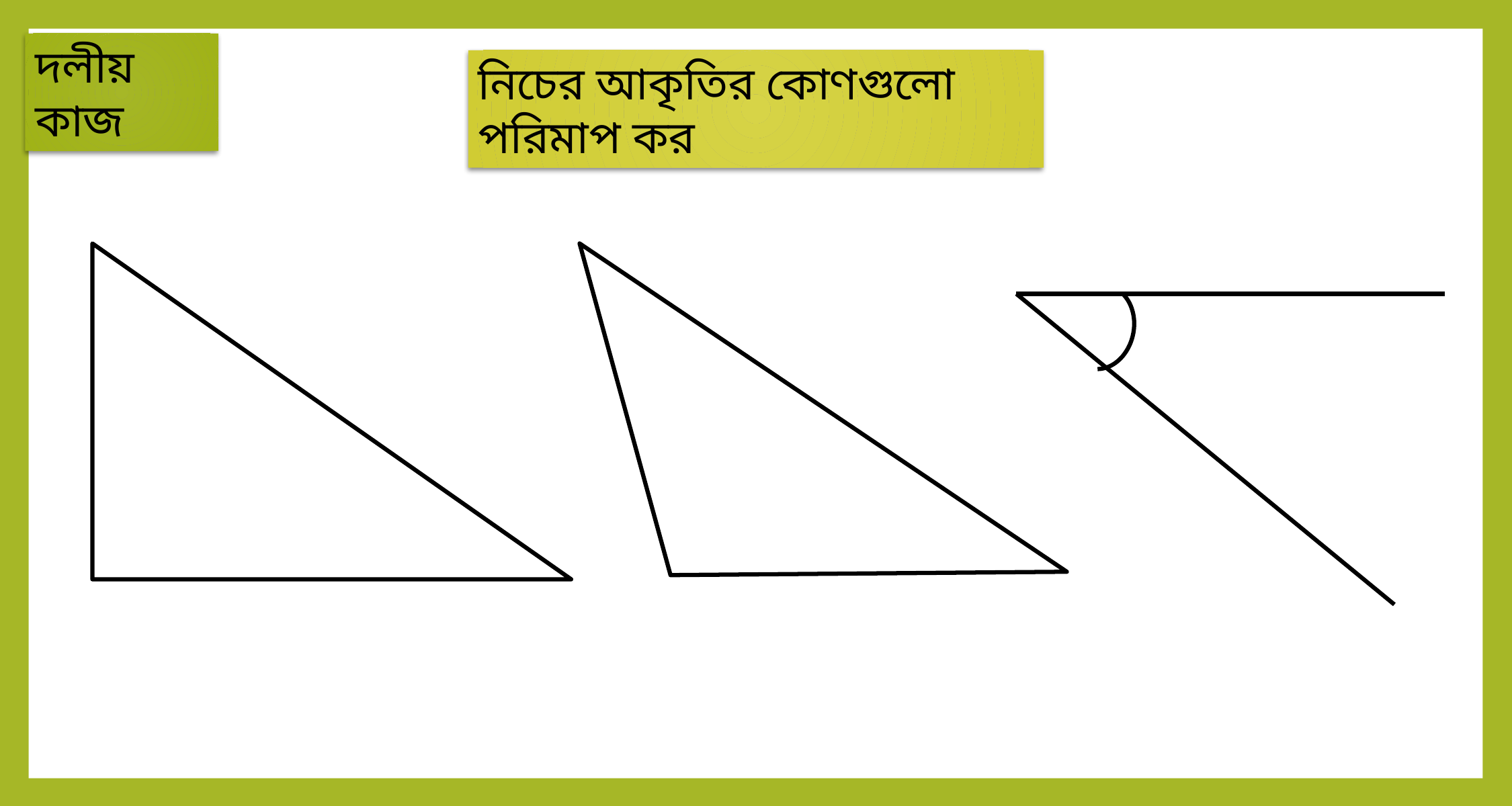

দলীয় কাজ
নিচের আকৃতির কোণগুলো পরিমাপ কর